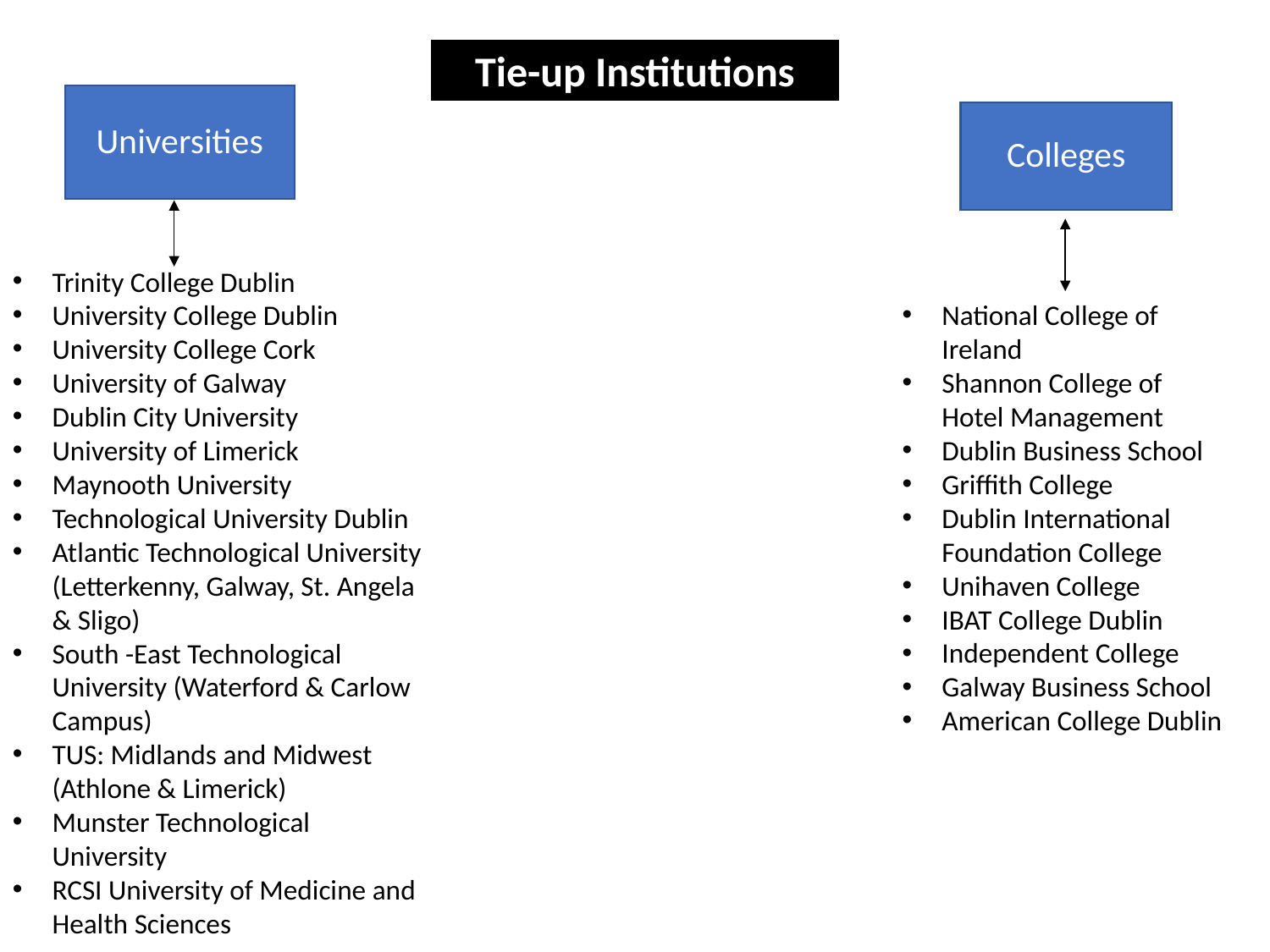

Tie-up Institutions
Universities
Colleges
Trinity College Dublin
University College Dublin
University College Cork
University of Galway
Dublin City University
University of Limerick
Maynooth University
Technological University Dublin
Atlantic Technological University (Letterkenny, Galway, St. Angela & Sligo)
South -East Technological University (Waterford & Carlow Campus)
TUS: Midlands and Midwest (Athlone & Limerick)
Munster Technological University
RCSI University of Medicine and Health Sciences
National College of Ireland
Shannon College of Hotel Management
Dublin Business School
Griffith College
Dublin International Foundation College
Unihaven College
IBAT College Dublin
Independent College
Galway Business School
American College Dublin